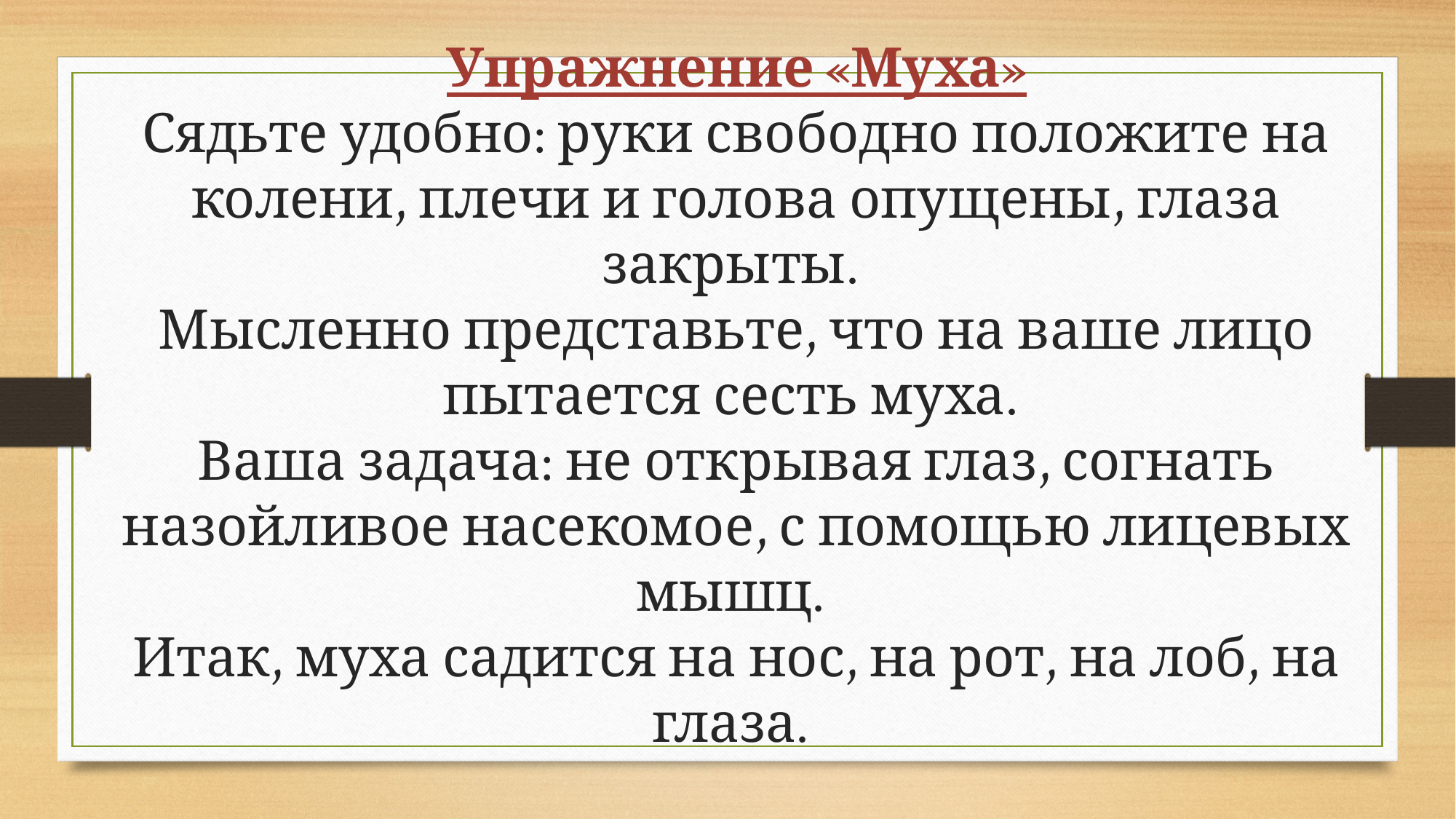

Упражнение «Муха»
Сядьте удобно: руки свободно положите на колени, плечи и голова опущены, глаза закрыты.
Мысленно представьте, что на ваше лицо пытается сесть муха.
Ваша задача: не открывая глаз, согнать назойливое насекомое, с помощью лицевых мышц.
Итак, муха садится на нос, на рот, на лоб, на глаза.